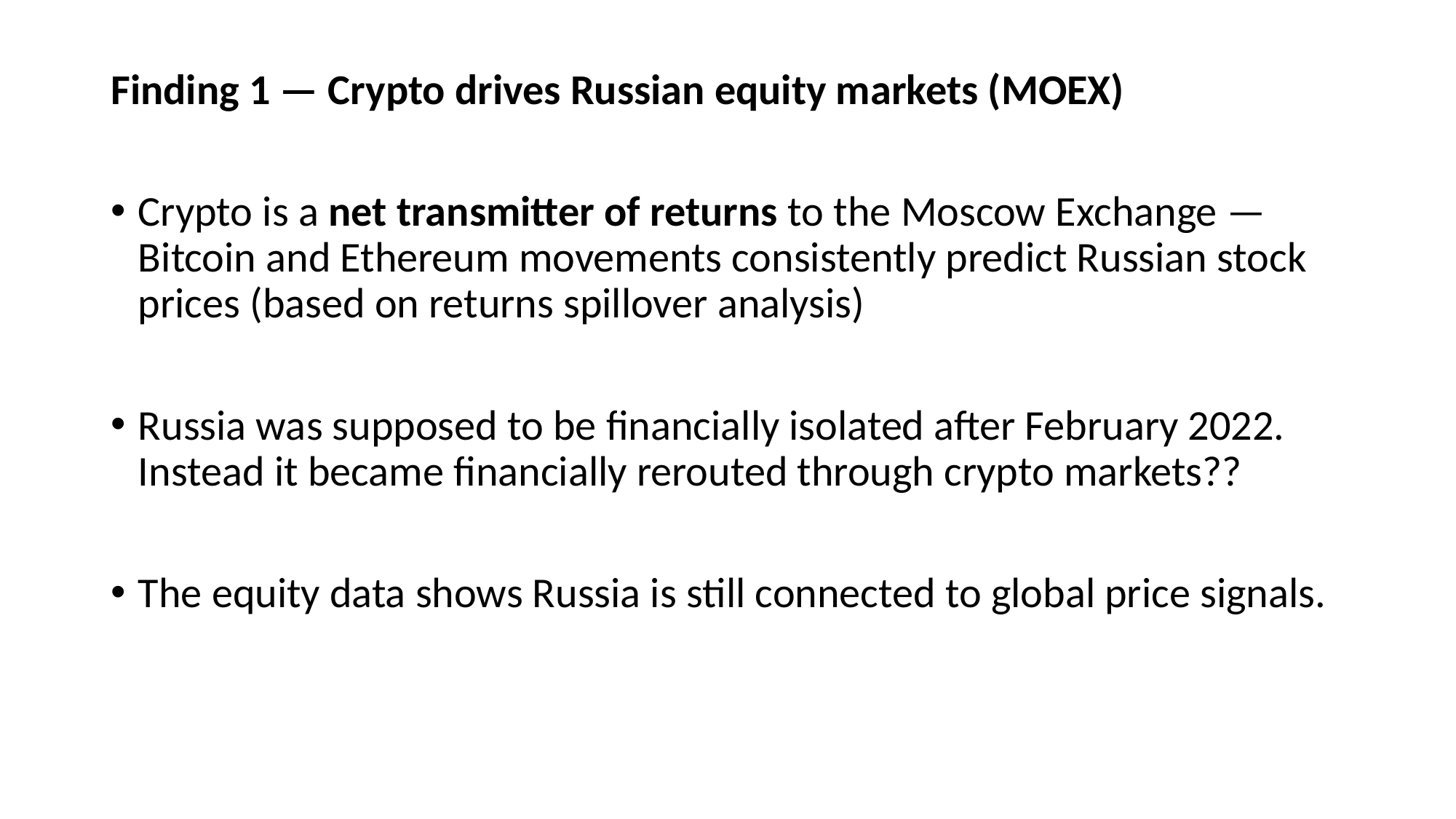

Finding 1 — Crypto drives Russian equity markets (MOEX)

Crypto is a net transmitter of returns to the Moscow Exchange — Bitcoin and Ethereum movements consistently predict Russian stock prices (based on returns spillover analysis)

Russia was supposed to be financially isolated after February 2022. Instead it became financially rerouted through crypto markets??

The equity data shows Russia is still connected to global price signals.